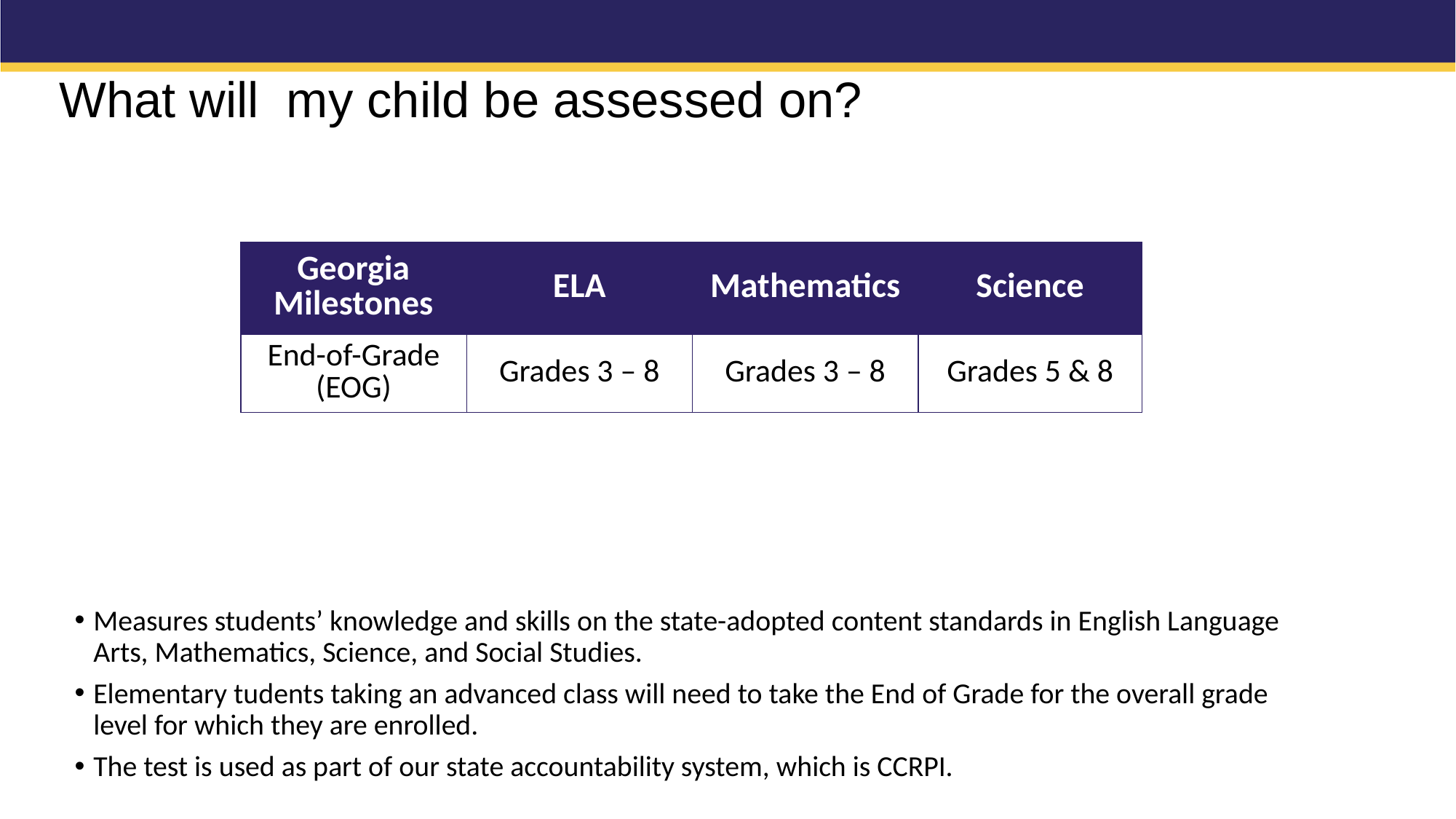

What will  my child be assessed on?

Measures students’ knowledge and skills on the state-adopted content standards in English Language Arts, Mathematics, Science, and Social Studies.
Elementary tudents taking an advanced class will need to take the End of Grade for the overall grade level for which they are enrolled.
The test is used as part of our state accountability system, which is CCRPI.
| Georgia Milestones | ELA | Mathematics | Science |
| --- | --- | --- | --- |
| End-of-Grade (EOG) | Grades 3 – 8 | Grades 3 – 8 | Grades 5 & 8 |